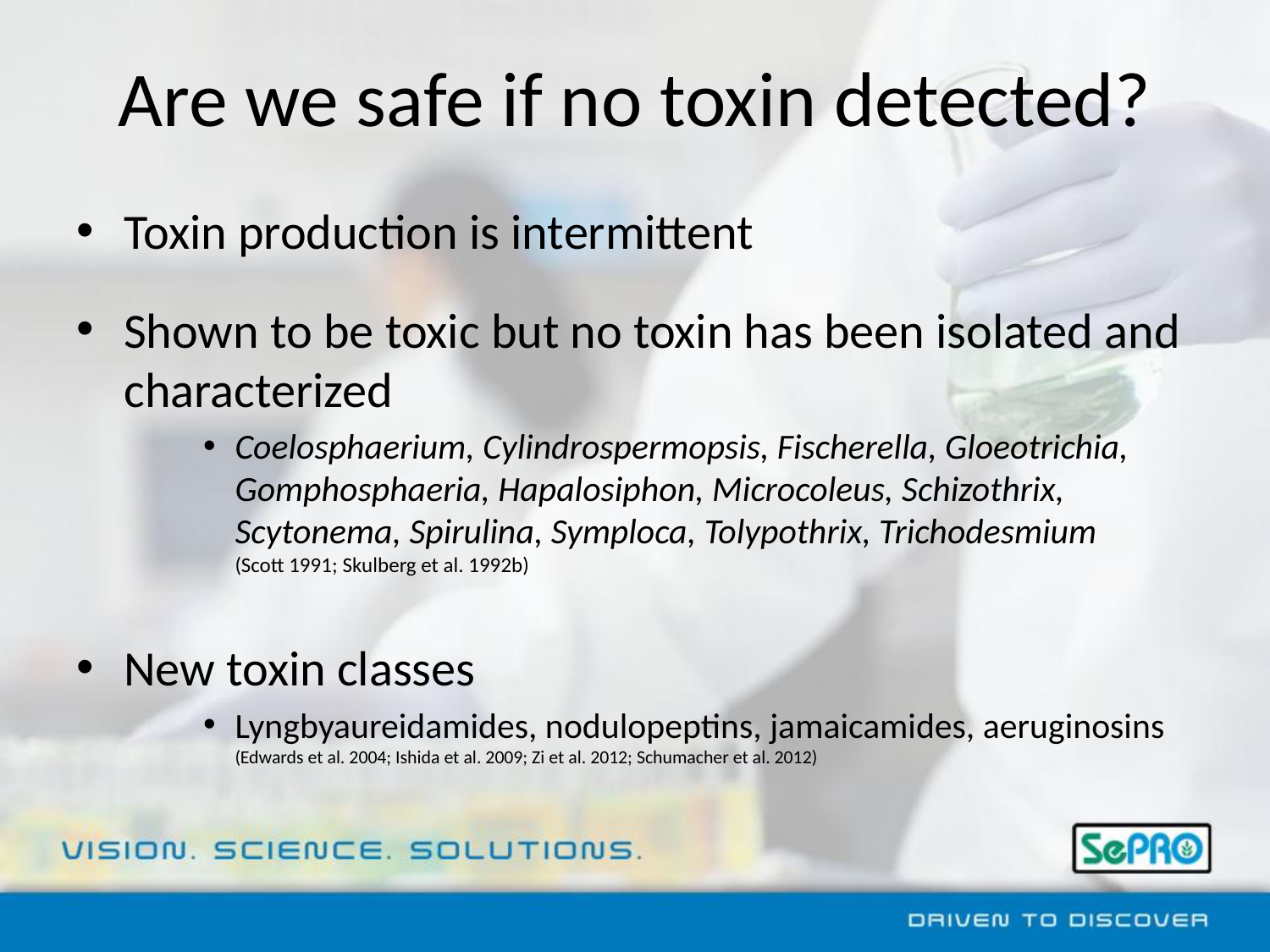

# Are we safe if no toxin detected?
Toxin production is intermittent

Shown to be toxic but no toxin has been isolated and characterized
Coelosphaerium, Cylindrospermopsis, Fischerella, Gloeotrichia, Gomphosphaeria, Hapalosiphon, Microcoleus, Schizothrix, Scytonema, Spirulina, Symploca, Tolypothrix, Trichodesmium        (Scott 1991; Skulberg et al. 1992b)

New toxin classes
Lyngbyaureidamides, nodulopeptins, jamaicamides, aeruginosins (Edwards et al. 2004; Ishida et al. 2009; Zi et al. 2012; Schumacher et al. 2012)